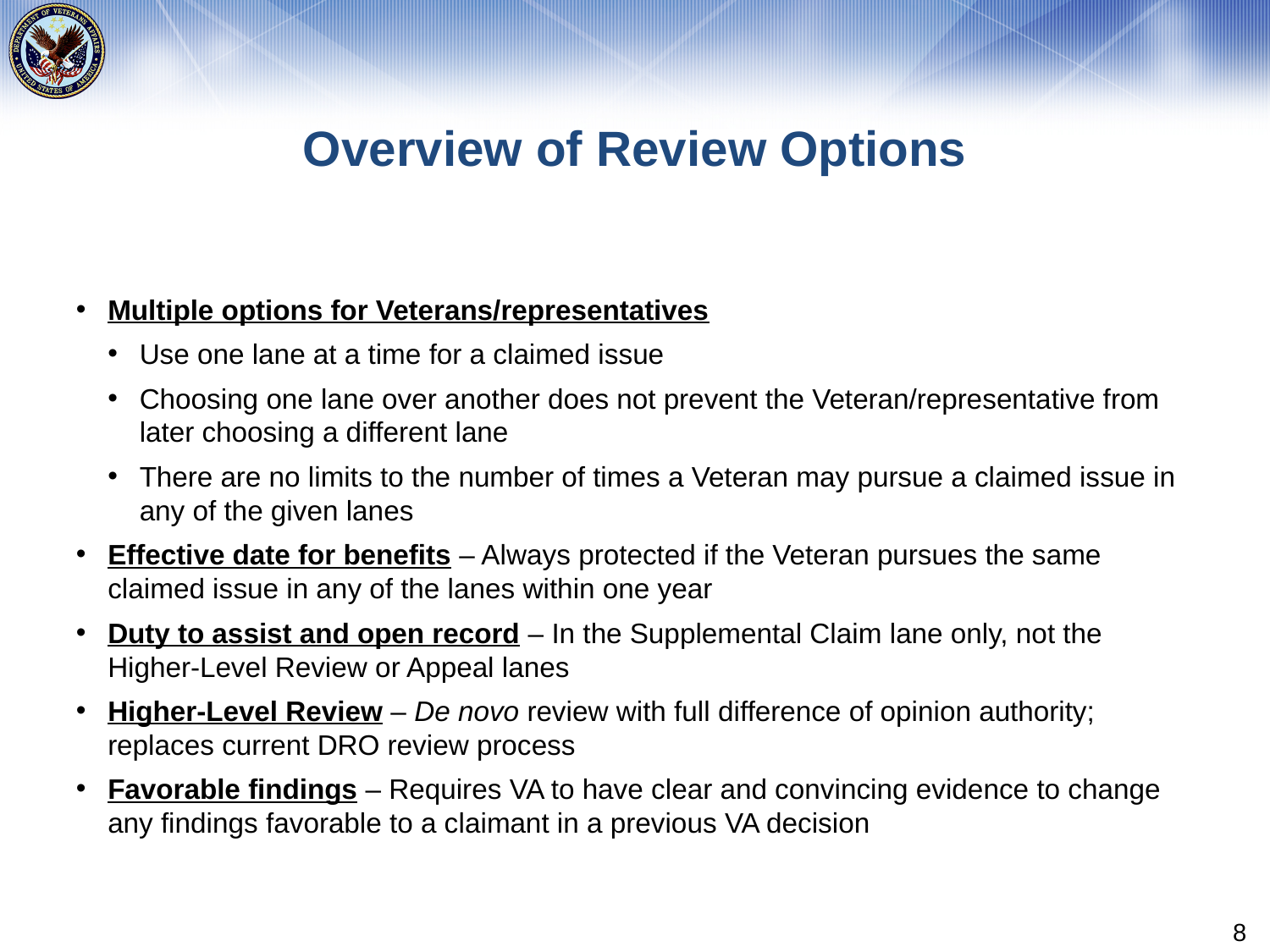

# Overview of Review Options
Multiple options for Veterans/representatives
Use one lane at a time for a claimed issue
Choosing one lane over another does not prevent the Veteran/representative from later choosing a different lane
There are no limits to the number of times a Veteran may pursue a claimed issue in any of the given lanes
Effective date for benefits – Always protected if the Veteran pursues the same claimed issue in any of the lanes within one year
Duty to assist and open record – In the Supplemental Claim lane only, not the Higher-Level Review or Appeal lanes
Higher-Level Review – De novo review with full difference of opinion authority; replaces current DRO review process
Favorable findings – Requires VA to have clear and convincing evidence to change any findings favorable to a claimant in a previous VA decision

8
8